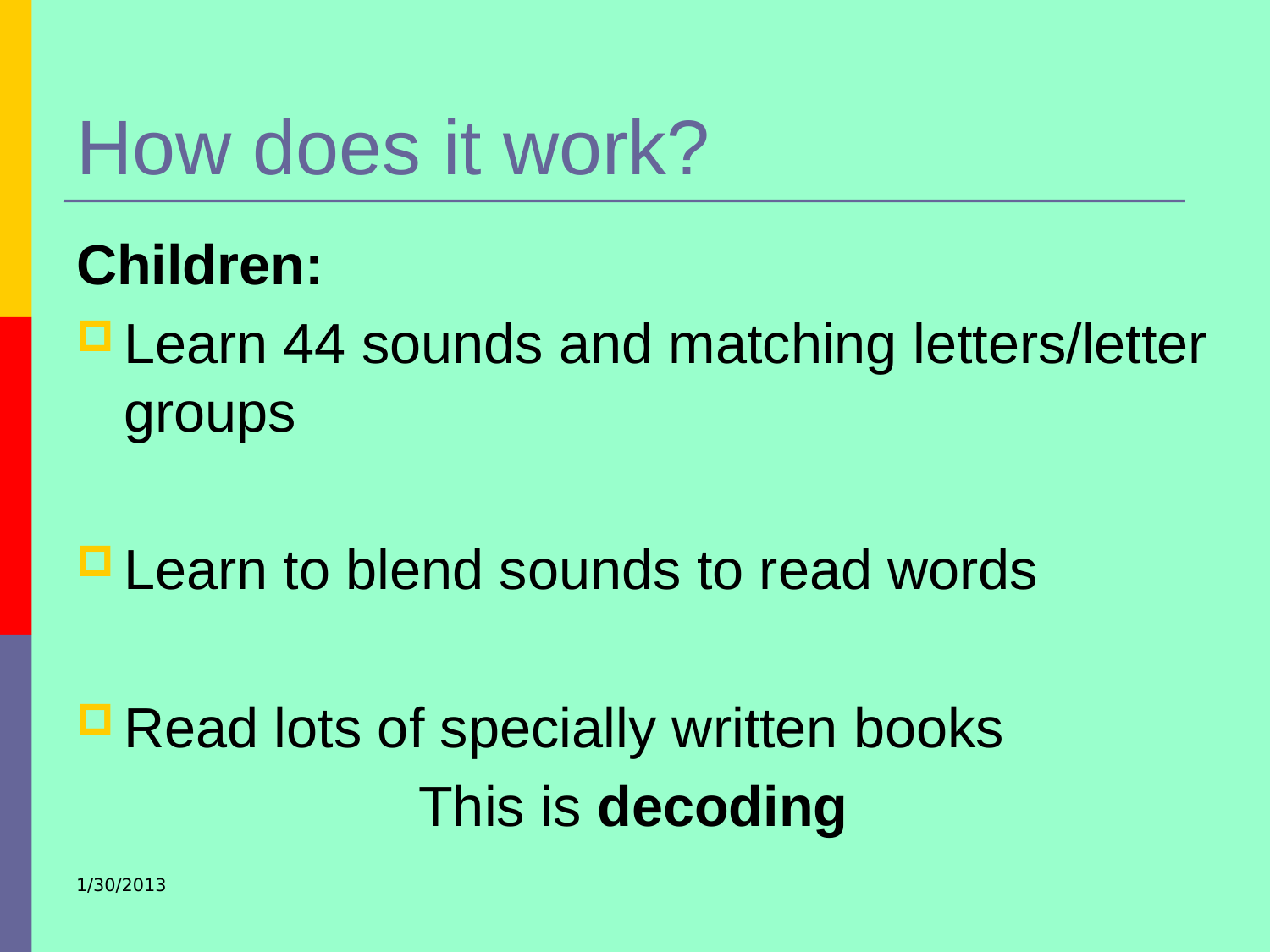

# How does it work?
Children:
Learn 44 sounds and matching letters/letter groups

Learn to blend sounds to read words

Read lots of specially written books
                 	   This is decoding

1/30/2013